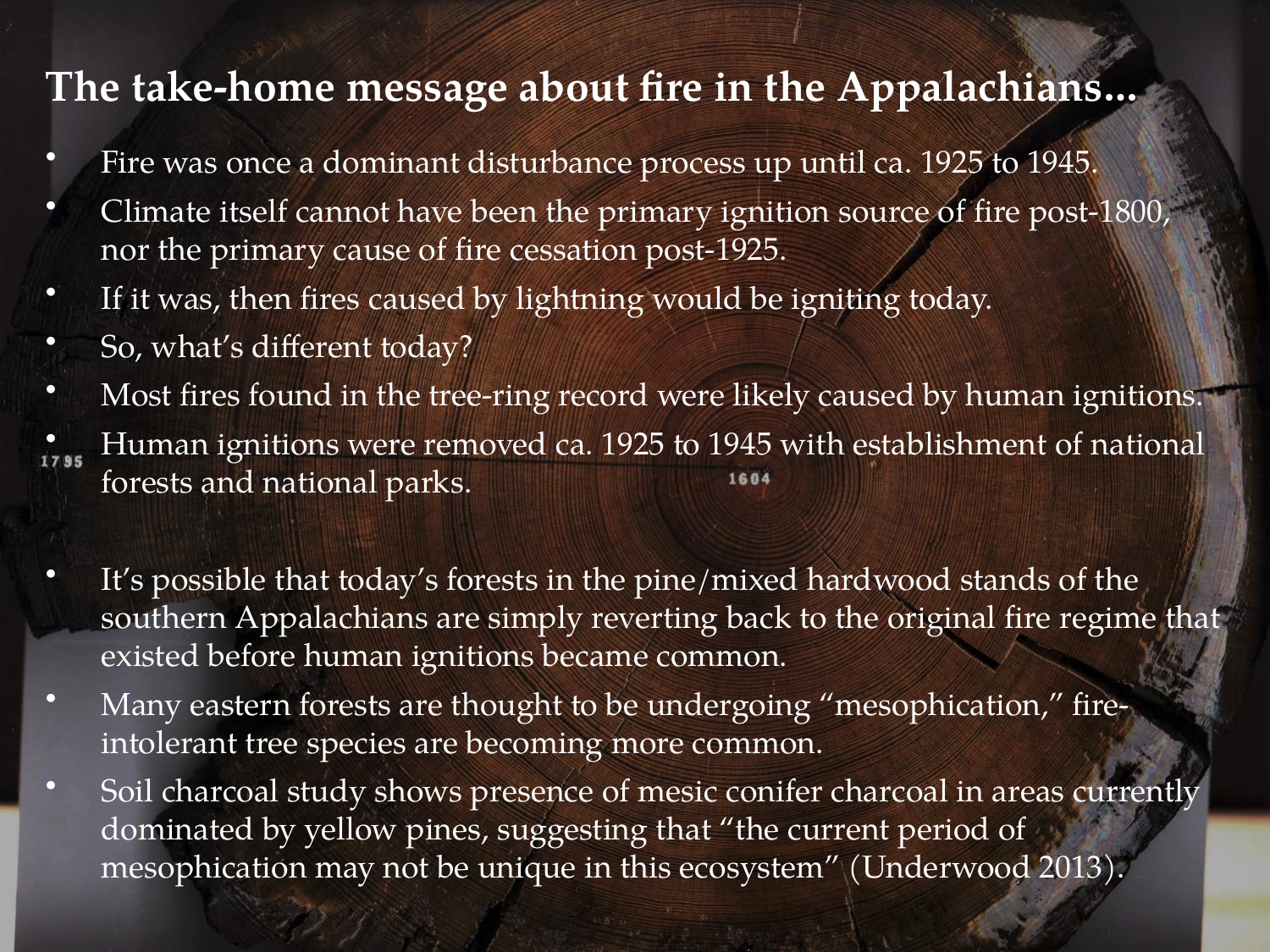

The take-home message about fire in the Appalachians…
Fire was once a dominant disturbance process up until ca. 1925 to 1945.
Climate itself cannot have been the primary ignition source of fire post-1800, nor the primary cause of fire cessation post-1925.
If it was, then fires caused by lightning would be igniting today.
So, what’s different today?
Most fires found in the tree-ring record were likely caused by human ignitions.
Human ignitions were removed ca. 1925 to 1945 with establishment of national forests and national parks.

It’s possible that today’s forests in the pine/mixed hardwood stands of the southern Appalachians are simply reverting back to the original fire regime that existed before human ignitions became common.
Many eastern forests are thought to be undergoing “mesophication,” fire-intolerant tree species are becoming more common.
Soil charcoal study shows presence of mesic conifer charcoal in areas currently dominated by yellow pines, suggesting that “the current period of mesophication may not be unique in this ecosystem” (Underwood 2013).